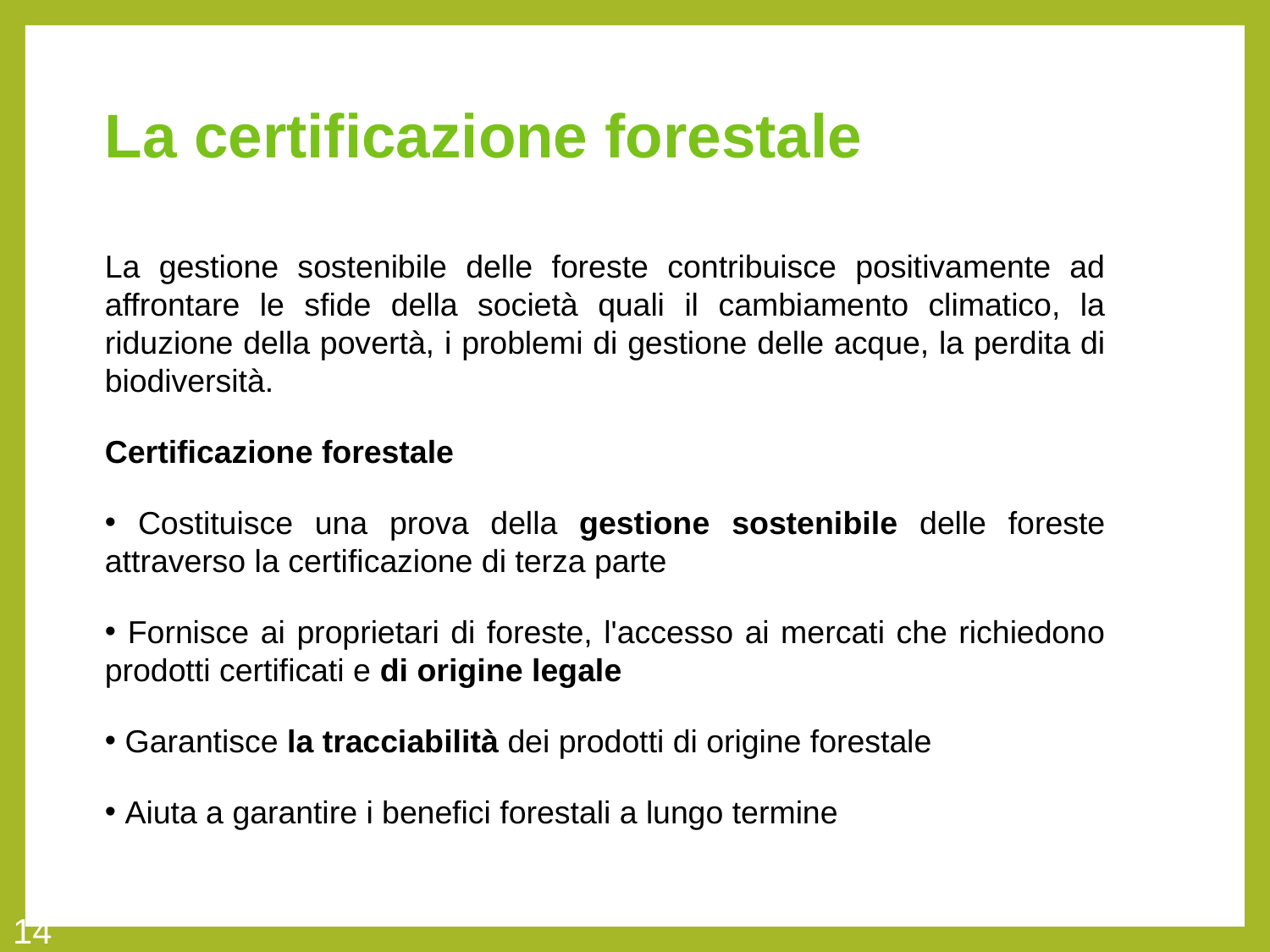

La certificazione forestale
La gestione sostenibile delle foreste contribuisce positivamente ad affrontare le sfide della società quali il cambiamento climatico, la riduzione della povertà, i problemi di gestione delle acque, la perdita di biodiversità.
Certificazione forestale
 Costituisce una prova della gestione sostenibile delle foreste attraverso la certificazione di terza parte
 Fornisce ai proprietari di foreste, l'accesso ai mercati che richiedono prodotti certificati e di origine legale
 Garantisce la tracciabilità dei prodotti di origine forestale
 Aiuta a garantire i benefici forestali a lungo termine
14